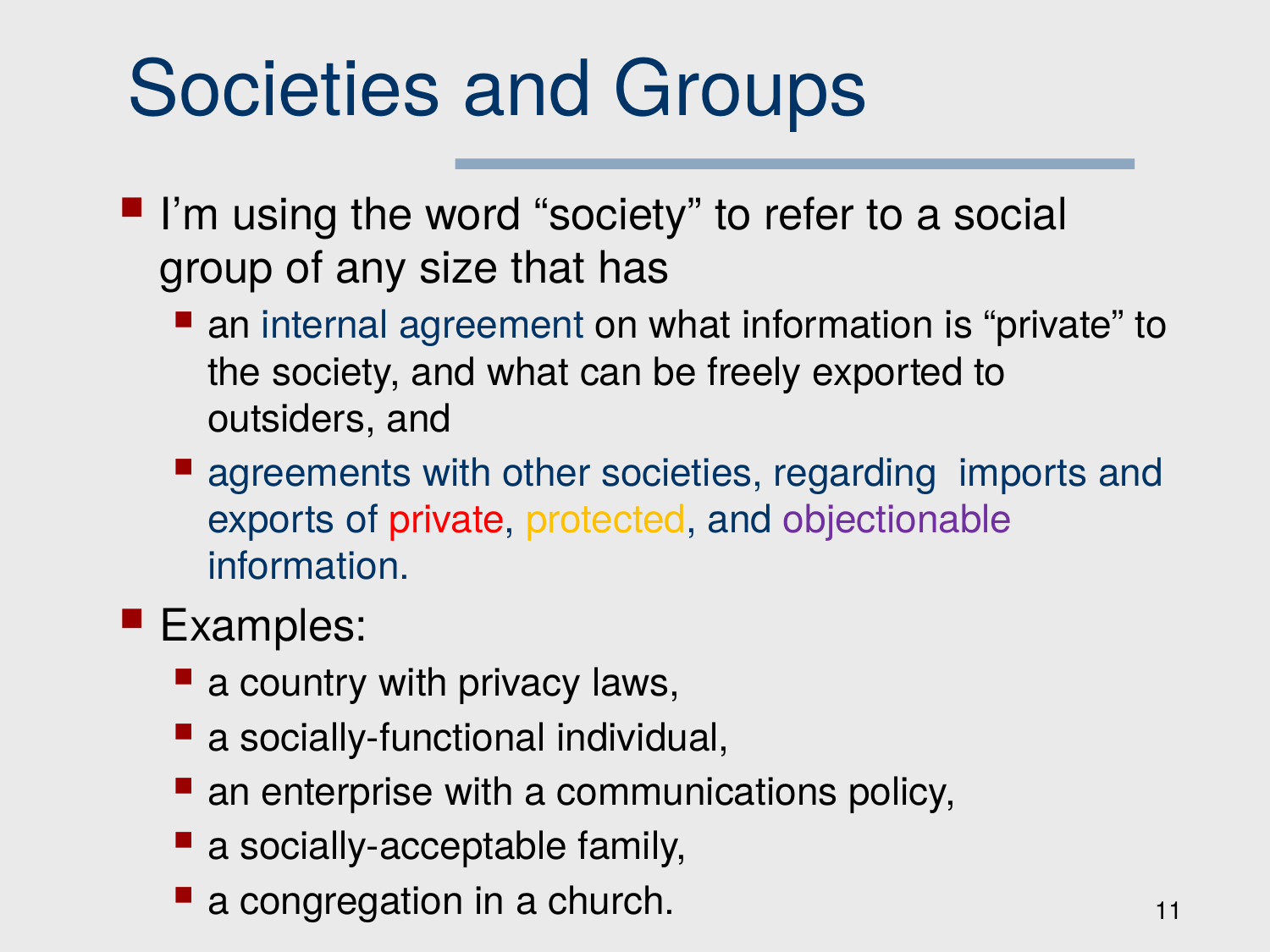

# Societies and Groups
I’m using the word “society” to refer to a social group of any size that has
an internal agreement on what information is “private” to the society, and what can be freely exported to outsiders, and
agreements with other societies, regarding  imports and exports of private, protected, and objectionable information.
Examples:
a country with privacy laws,
a socially-functional individual,
an enterprise with a communications policy,
a socially-acceptable family,
a congregation in a church.

11